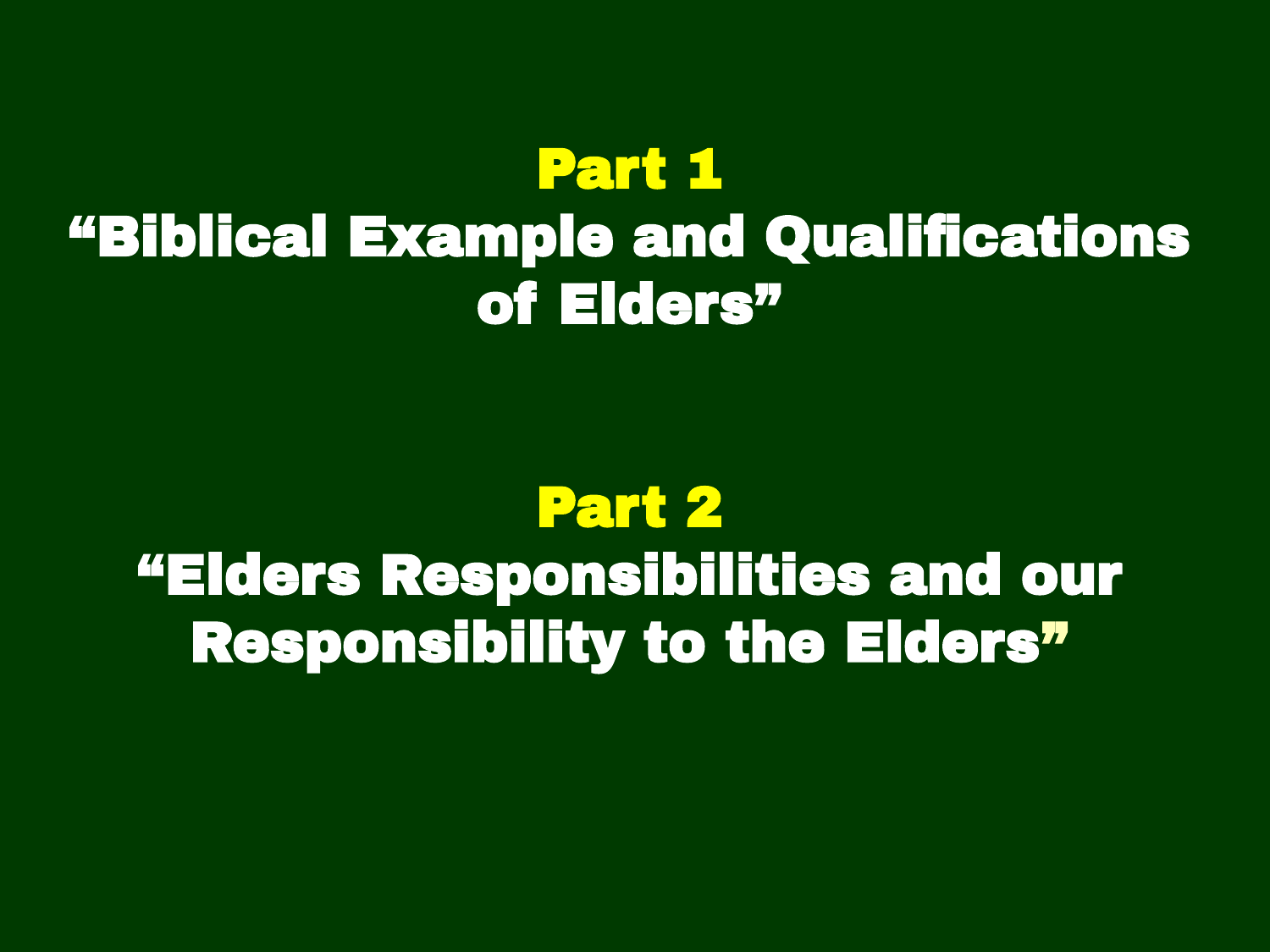

# Part 1 “Biblical Example and Qualifications of Elders” Part 2 “Elders Responsibilities and our Responsibility to the Elders”